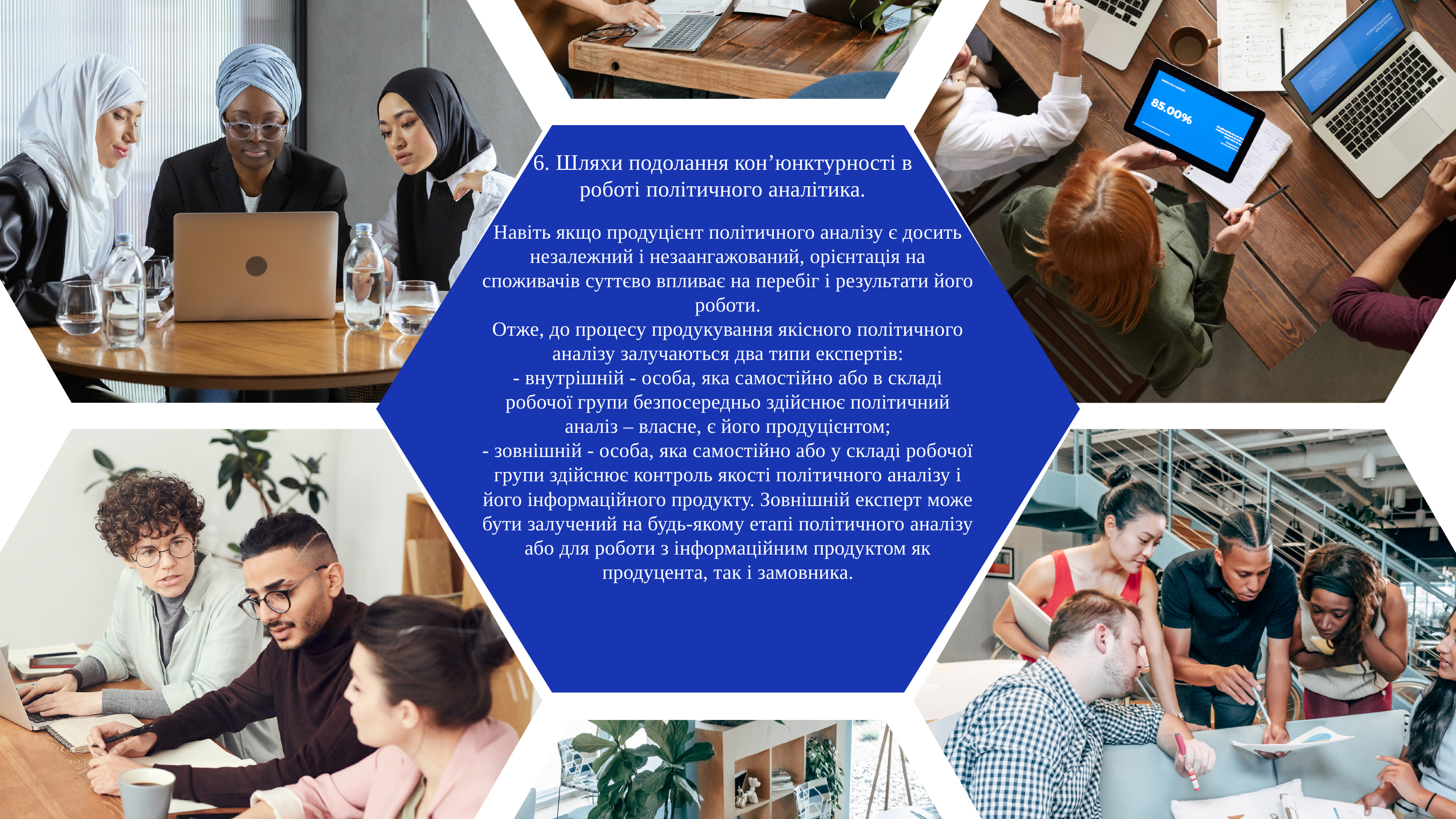

6. Шляхи подолання кон’юнктурності в роботі політичного аналітика.

Навіть якщо продуцієнт політичного аналізу є досить незалежний і незаангажований, орієнтація на споживачів суттєво впливає на перебіг і результати його роботи.
Отже, до процесу продукування якісного політичного аналізу залучаються два типи експертів:
- внутрішній - особа, яка самостійно або в складі робочої групи безпосередньо здійснює політичний аналіз – власне, є його продуцієнтом;
- зовнішній - особа, яка самостійно або у складі робочої групи здійснює контроль якості політичного аналізу і його інформаційного продукту. Зовнішній експерт може бути залучений на будь-якому етапі політичного аналізу або для роботи з інформаційним продуктом як продуцента, так і замовника.